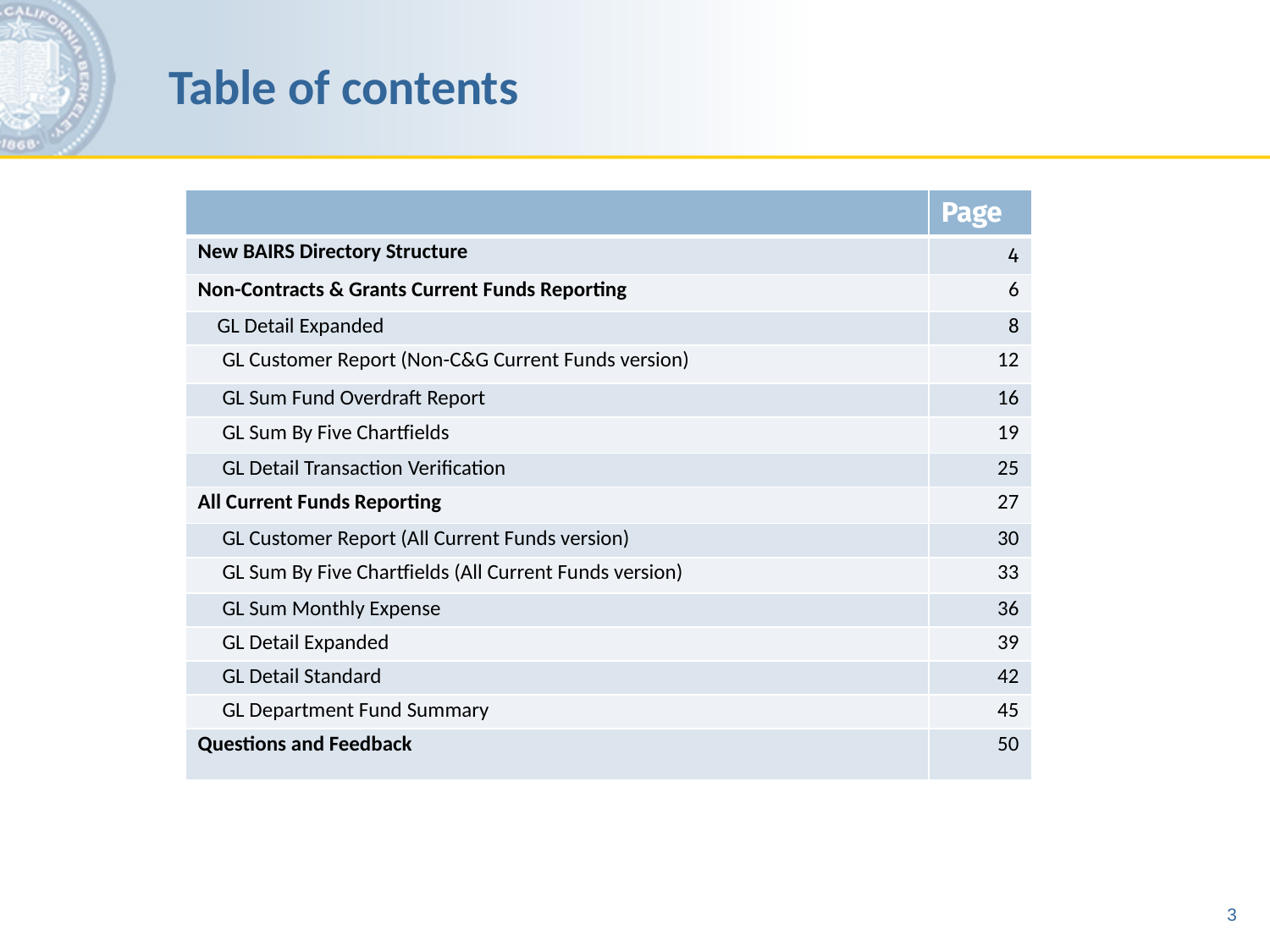

# Table of contents
|  | Page |
| --- | --- |
| New BAIRS Directory Structure | 4 |
| Non-Contracts & Grants Current Funds Reporting | 6 |
| GL Detail Expanded | 8 |
| GL Customer Report (Non-C&G Current Funds version) | 12 |
| GL Sum Fund Overdraft Report | 16 |
| GL Sum By Five Chartfields | 19 |
| GL Detail Transaction Verification | 25 |
| All Current Funds Reporting | 27 |
| GL Customer Report (All Current Funds version) | 30 |
| GL Sum By Five Chartfields (All Current Funds version) | 33 |
| GL Sum Monthly Expense | 36 |
| GL Detail Expanded | 39 |
| GL Detail Standard | 42 |
| GL Department Fund Summary | 45 |
| Questions and Feedback | 50 |